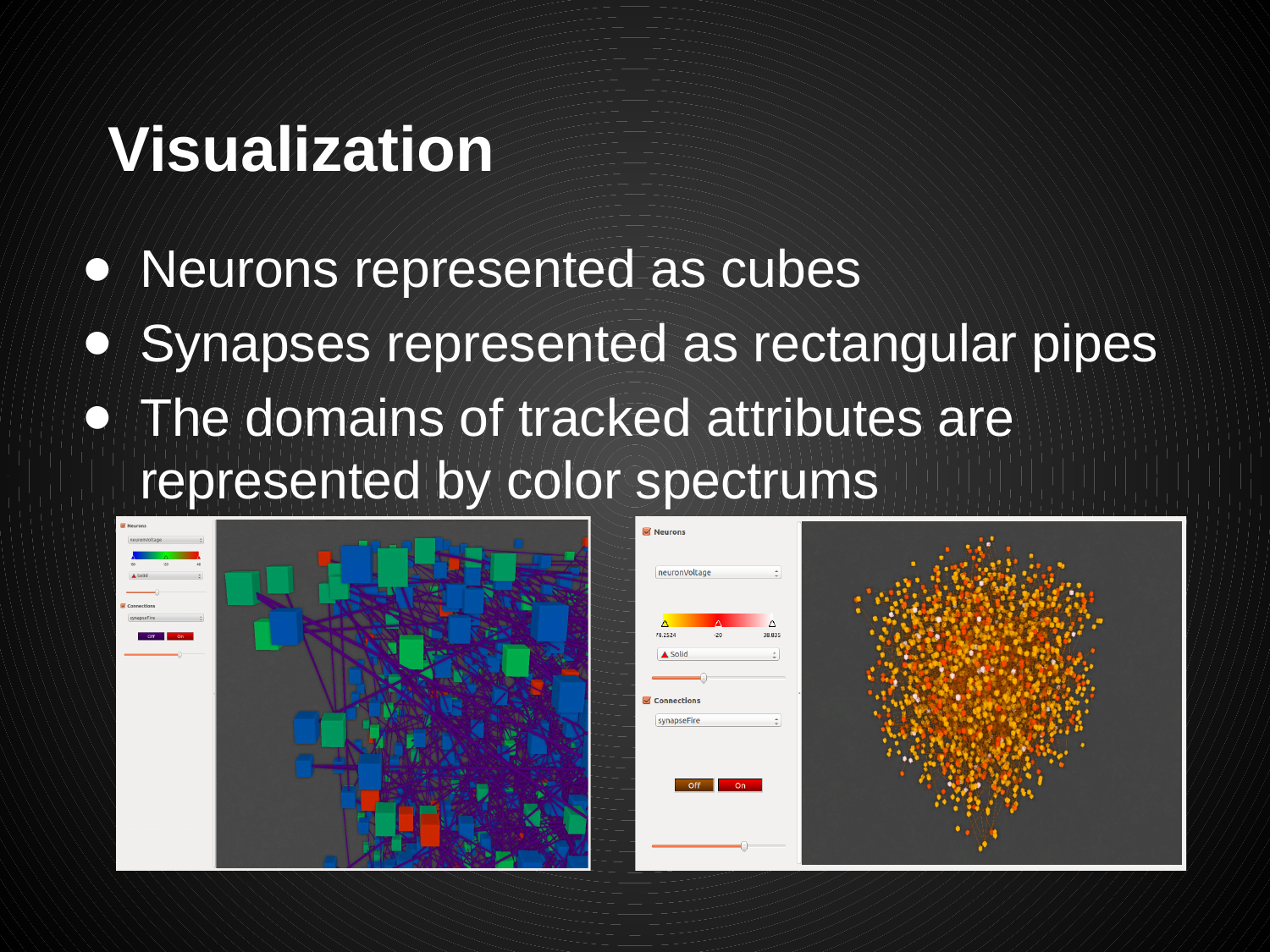

# Visualization
Neurons represented as cubes
Synapses represented as rectangular pipes
The domains of tracked attributes are represented by color spectrums